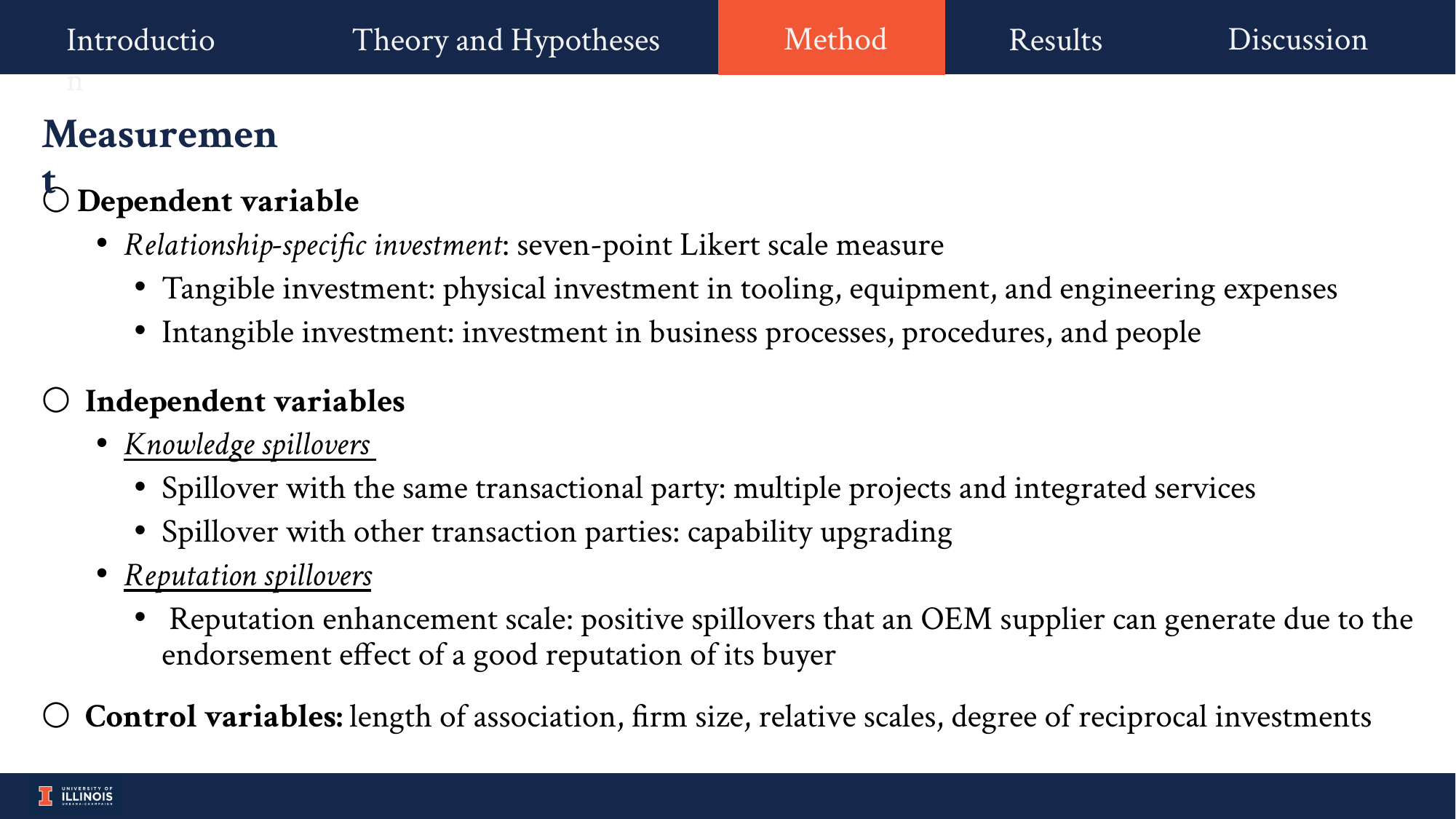

Method
Discussion
Introduction
Theory and Hypotheses
Results
# Measurement
 Dependent variable
Relationship-specific investment: seven-point Likert scale measure
Tangible investment: physical investment in tooling, equipment, and engineering expenses
Intangible investment: investment in business processes, procedures, and people
Independent variables
Knowledge spillovers
Spillover with the same transactional party: multiple projects and integrated services
Spillover with other transaction parties: capability upgrading
Reputation spillovers
 Reputation enhancement scale: positive spillovers that an OEM supplier can generate due to the endorsement effect of a good reputation of its buyer
Control variables: length of association, firm size, relative scales, degree of reciprocal investments